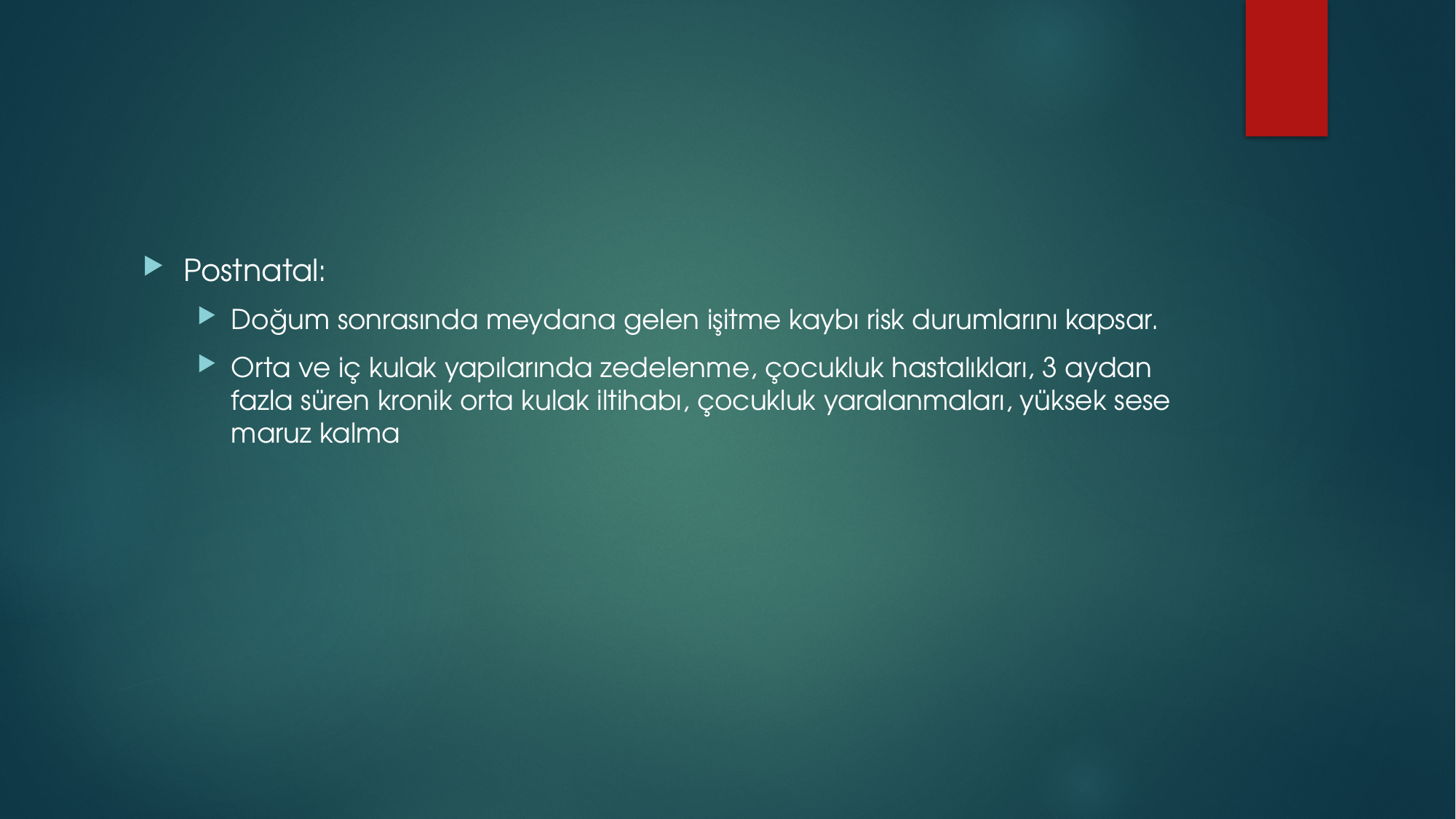

#
Postnatal:
Doğum sonrasında meydana gelen işitme kaybı risk durumlarını kapsar.
Orta ve iç kulak yapılarında zedelenme, çocukluk hastalıkları, 3 aydan fazla süren kronik orta kulak iltihabı, çocukluk yaralanmaları, yüksek sese maruz kalma